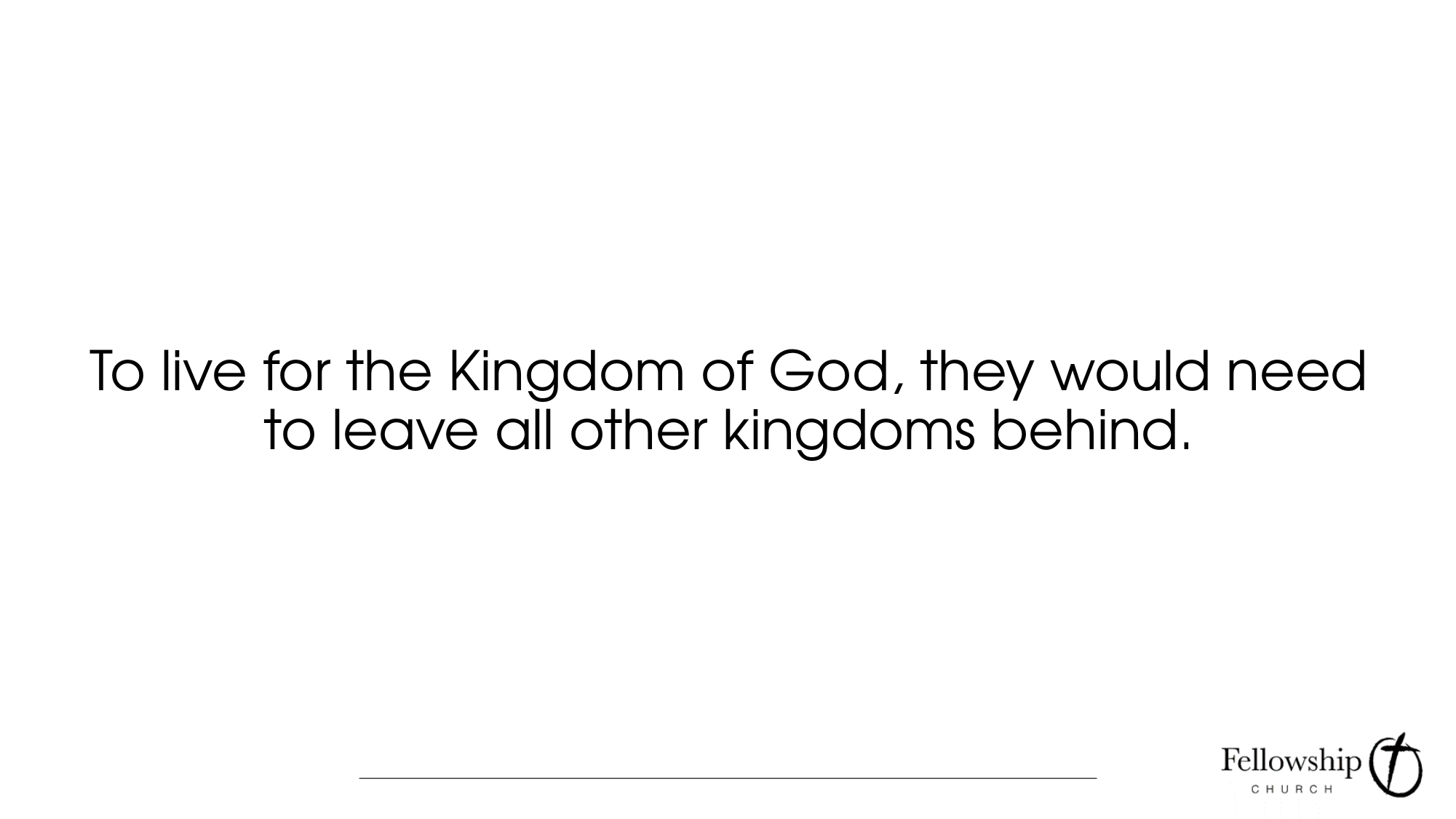

#

To live for the Kingdom of God, they would need to leave all other kingdoms behind.